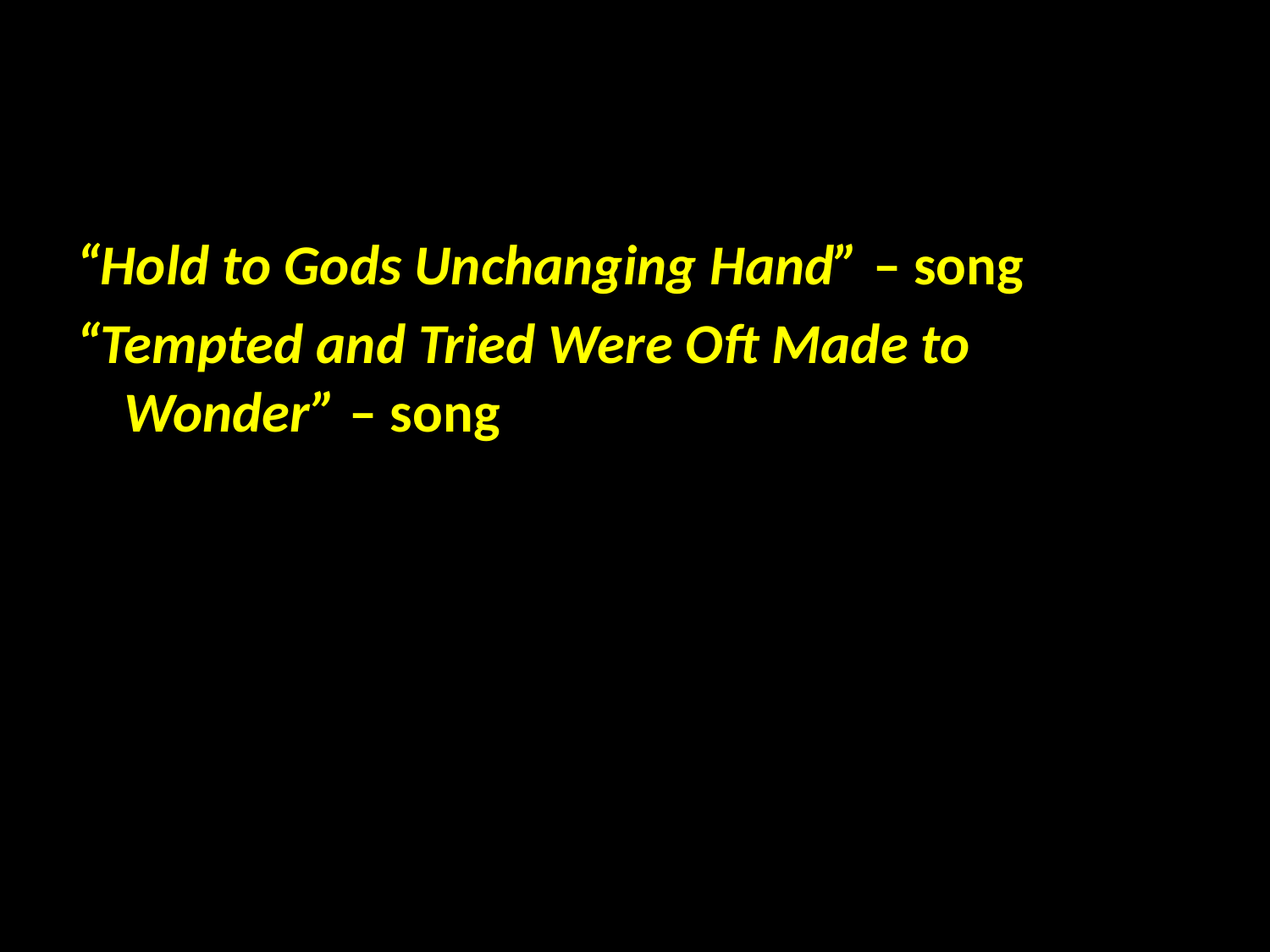

#
“Hold to Gods Unchanging Hand” – song
“Tempted and Tried Were Oft Made to Wonder” – song